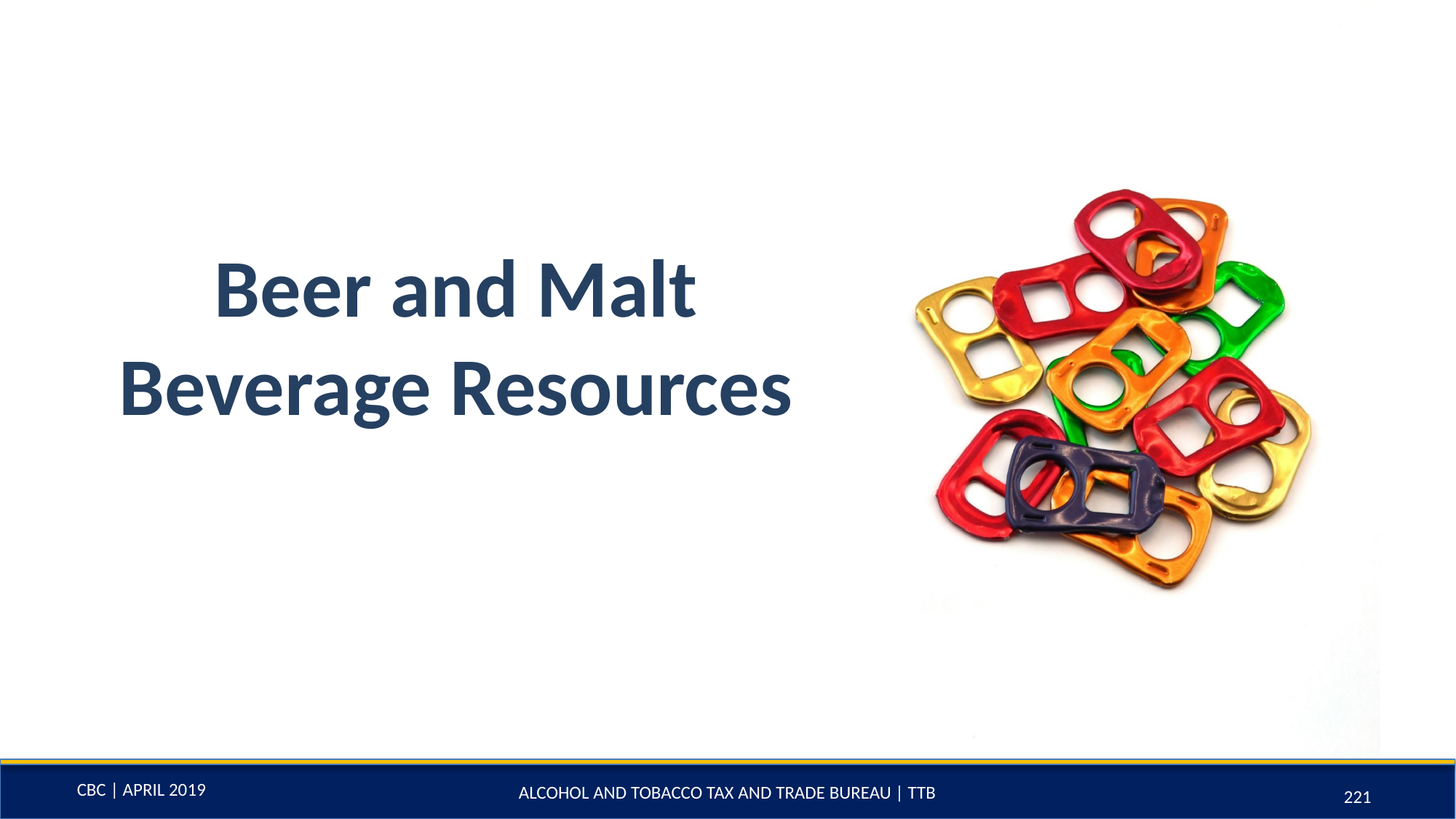

# Beer and Malt Beverage Resources
ALCOHOL AND TOBACCO TAX AND TRADE BUREAU | TTB
221